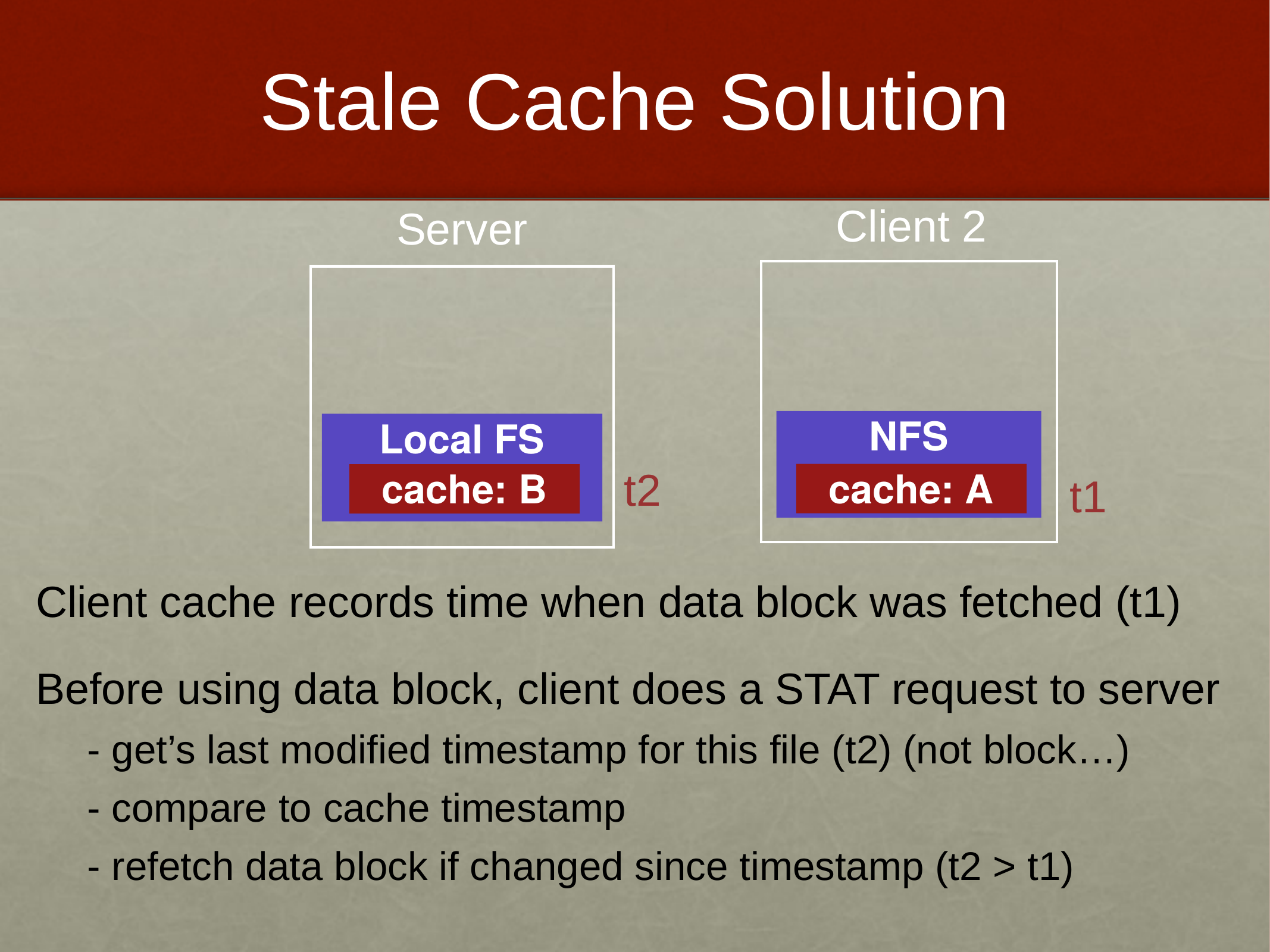

# Stale Cache Solution
Client 2
Server

NFS
Local FS
t2
cache: A
t1
cache: B
Client cache records time when data block was fetched (t1)
Before using data block, client does a STAT request to server
 - get’s last modified timestamp for this file (t2) (not block…)
 - compare to cache timestamp
 - refetch data block if changed since timestamp (t2 > t1)